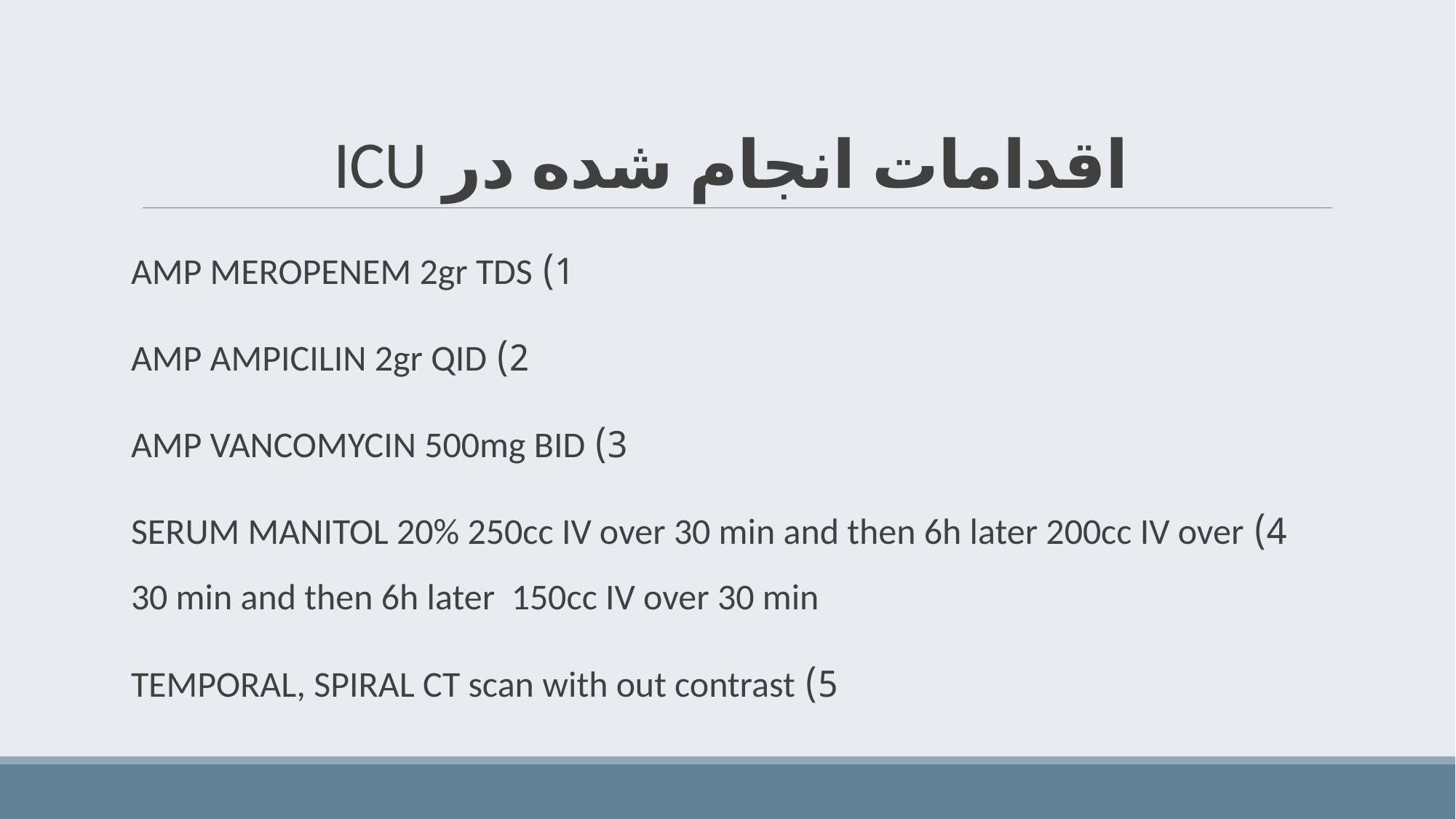

# اقدامات انجام شده در ICU
1) AMP MEROPENEM 2gr TDS
2) AMP AMPICILIN 2gr QID
3) AMP VANCOMYCIN 500mg BID
4) SERUM MANITOL 20% 250cc IV over 30 min and then 6h later 200cc IV over 30 min and then 6h later  150cc IV over 30 min
5) TEMPORAL, SPIRAL CT scan with out contrast